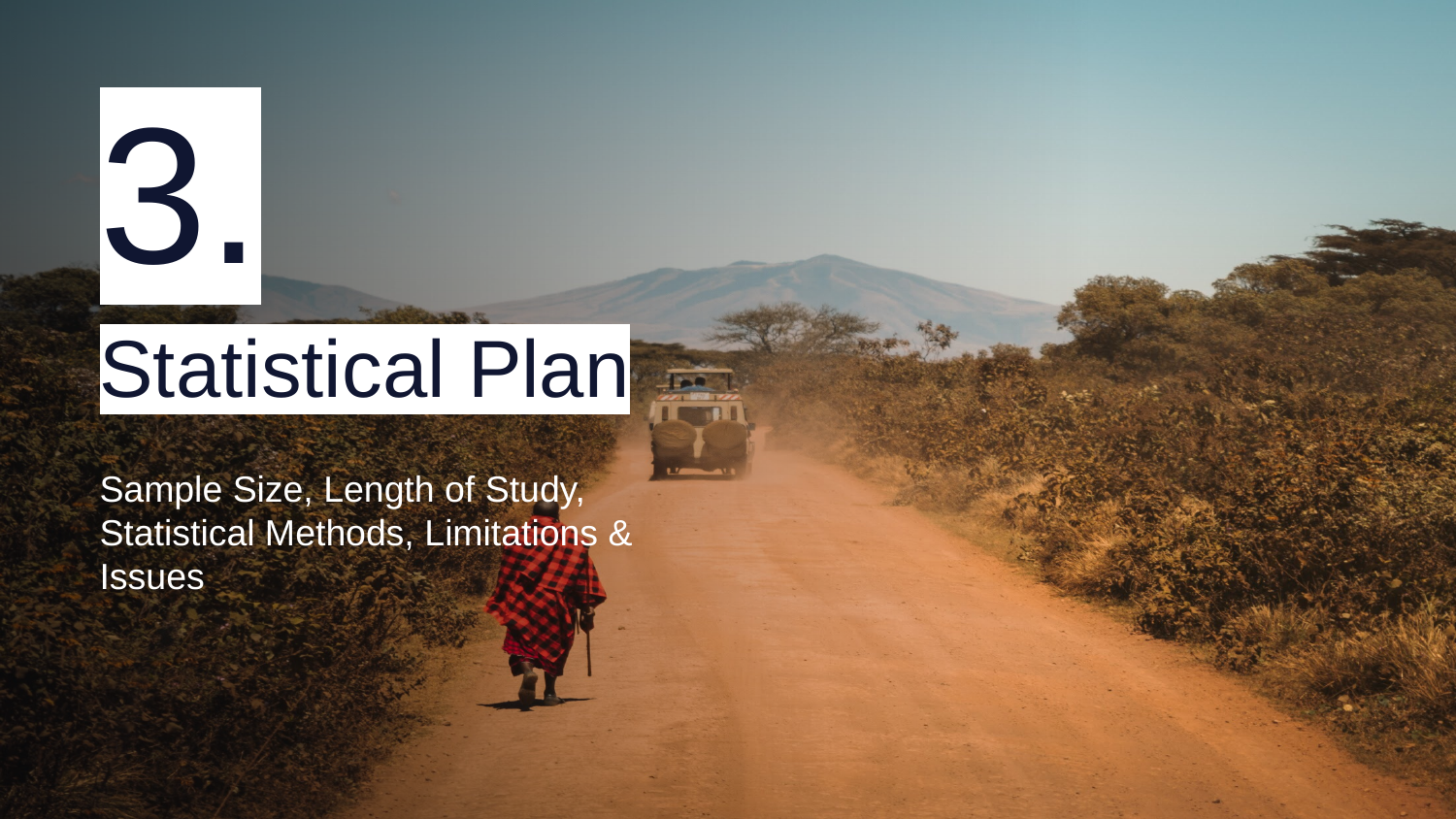

# 3.
Statistical Plan
Sample Size, Length of Study, Statistical Methods, Limitations & Issues